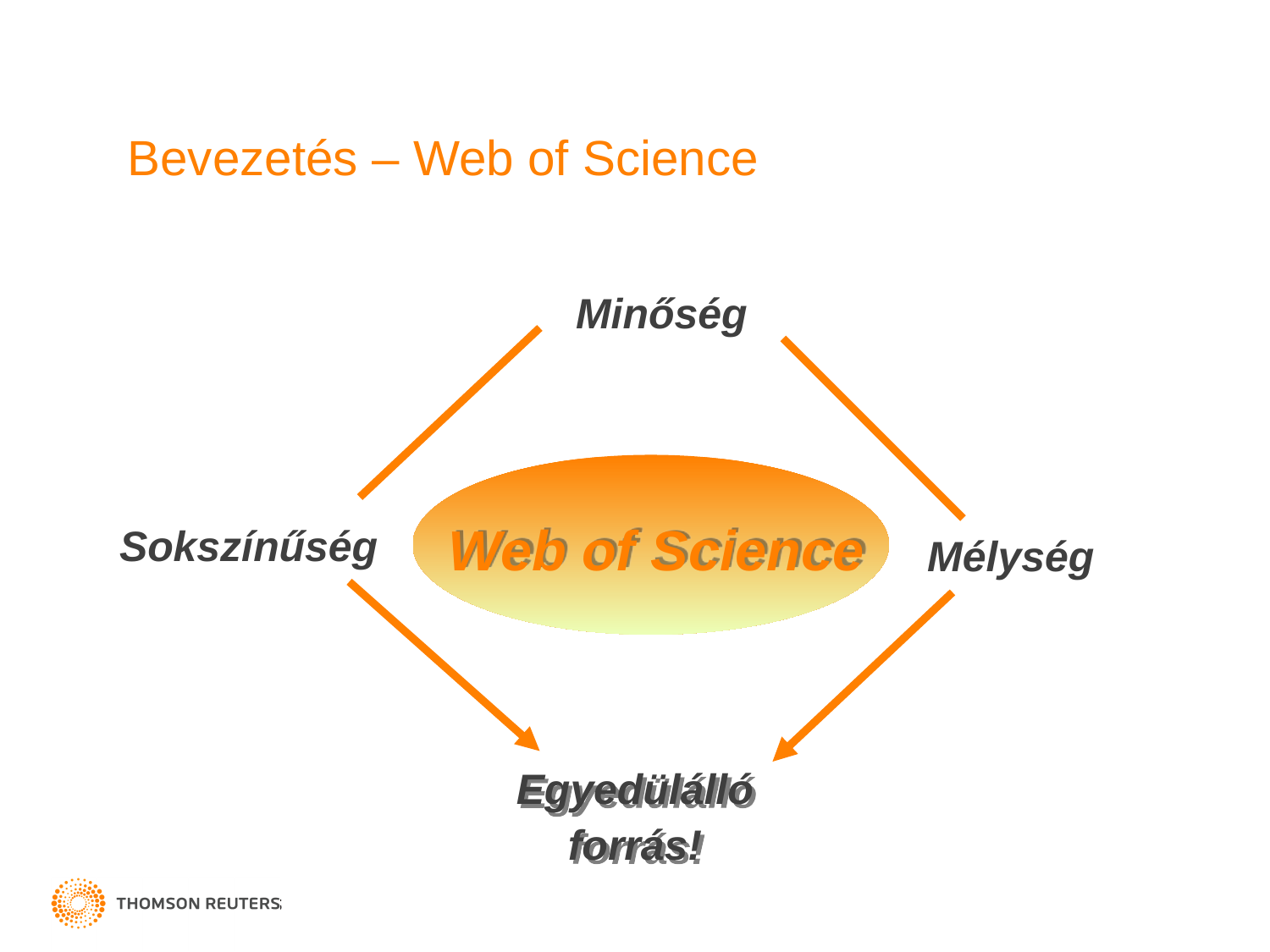

# Bevezetés – Web of Science
Minőség

Sokszínűség
Web of Science
Mélység

Egyedülálló forrás!